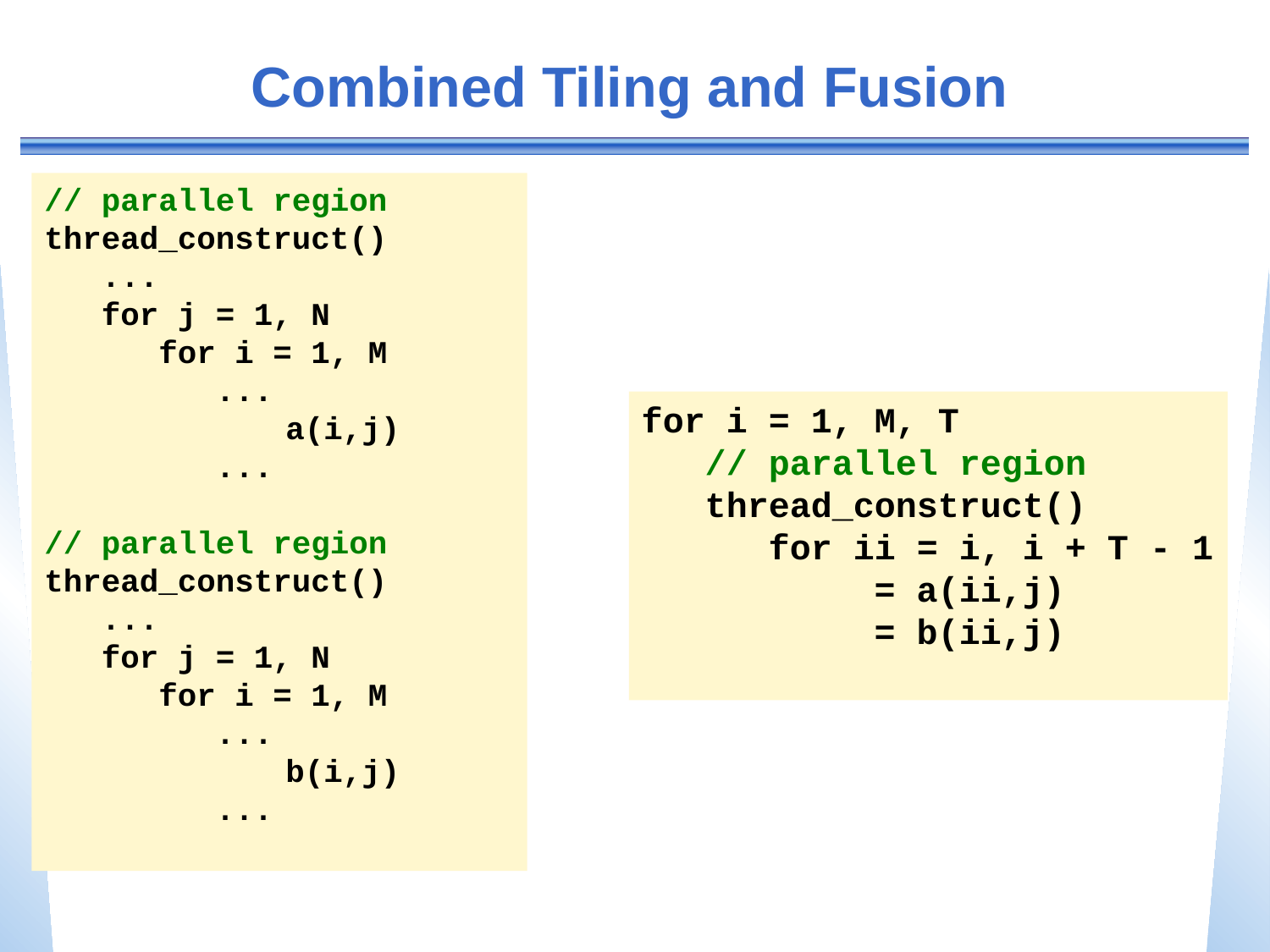

# Combined Tiling and Fusion
// parallel region
thread_construct()
   ...
   for j = 1, N
      for i = 1, M
         ...
	      a(i,j)
         ...

// parallel region
thread_construct()
   ...
   for j = 1, N
      for i = 1, M
         ...
	      b(i,j)
         ...

for i = 1, M, T
   // parallel region
   thread_construct()
      for ii = i, i + T - 1
           = a(ii,j)
           = b(ii,j)